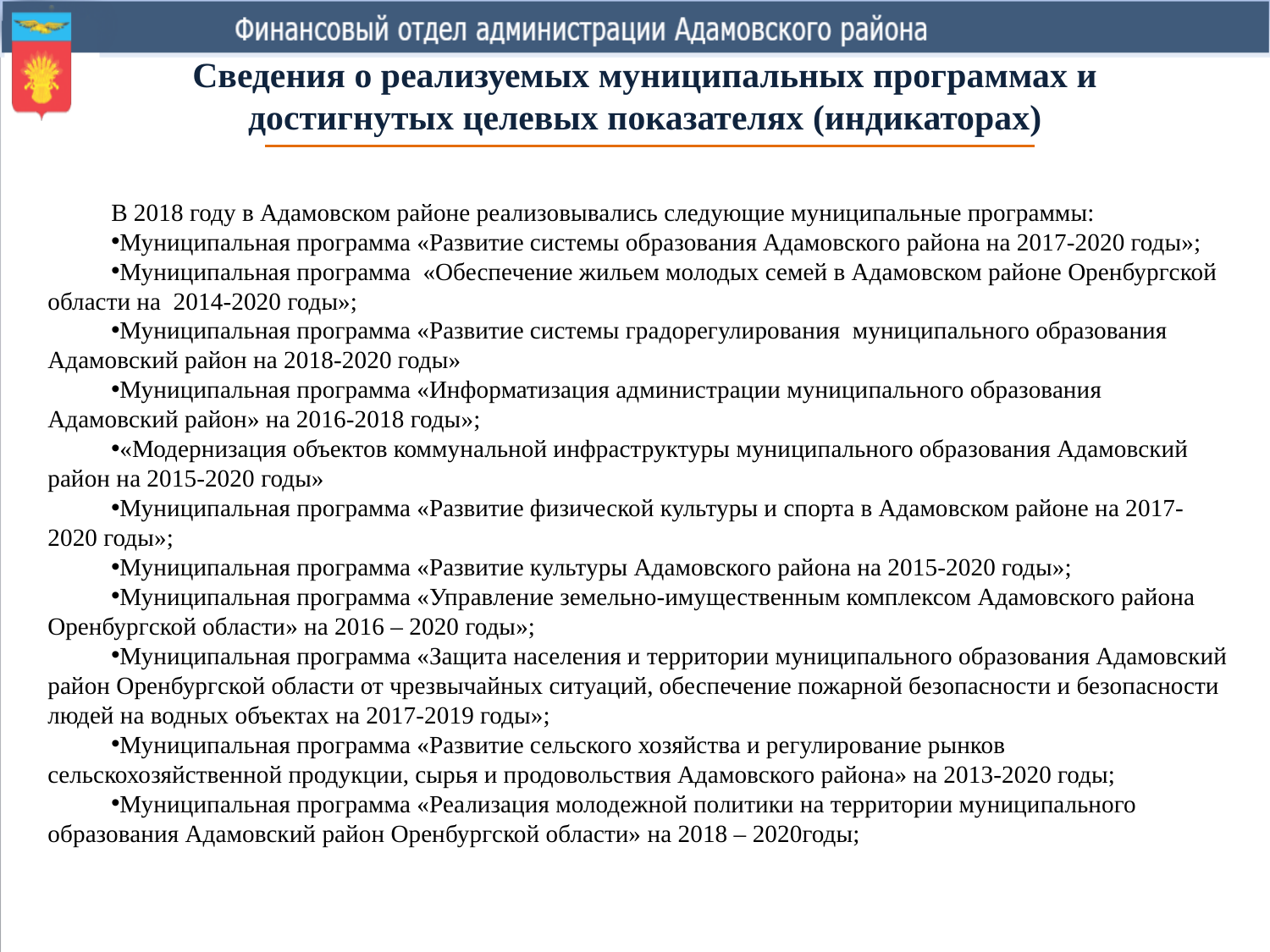

Сведения о реализуемых муниципальных программах и достигнутых целевых показателях (индикаторах)
В 2018 году в Адамовском районе реализовывались следующие муниципальные программы:
Муниципальная программа «Развитие системы образования Адамовского района на 2017-2020 годы»;
Муниципальная программа  «Обеспечение жильем молодых семей в Адамовском районе Оренбургской области на  2014-2020 годы»;
Муниципальная программа «Развитие системы градорегулирования  муниципального образования Адамовский район на 2018-2020 годы»
Муниципальная программа «Информатизация администрации муниципального образования Адамовский район» на 2016-2018 годы»;
«Модернизация объектов коммунальной инфраструктуры муниципального образования Адамовский район на 2015-2020 годы»
Муниципальная программа «Развитие физической культуры и спорта в Адамовском районе на 2017-2020 годы»;
Муниципальная программа «Развитие культуры Адамовского района на 2015-2020 годы»;
Муниципальная программа «Управление земельно-имущественным комплексом Адамовского района  Оренбургской области» на 2016 – 2020 годы»;
Муниципальная программа «Защита населения и территории муниципального образования Адамовский район Оренбургской области от чрезвычайных ситуаций, обеспечение пожарной безопасности и безопасности людей на водных объектах на 2017-2019 годы»;
Муниципальная программа «Развитие сельского хозяйства и регулирование рынков сельскохозяйственной продукции, сырья и продовольствия Адамовского района» на 2013-2020 годы;
Муниципальная программа «Реализация молодежной политики на территории муниципального образования Адамовский район Оренбургской области» на 2018 – 2020годы;